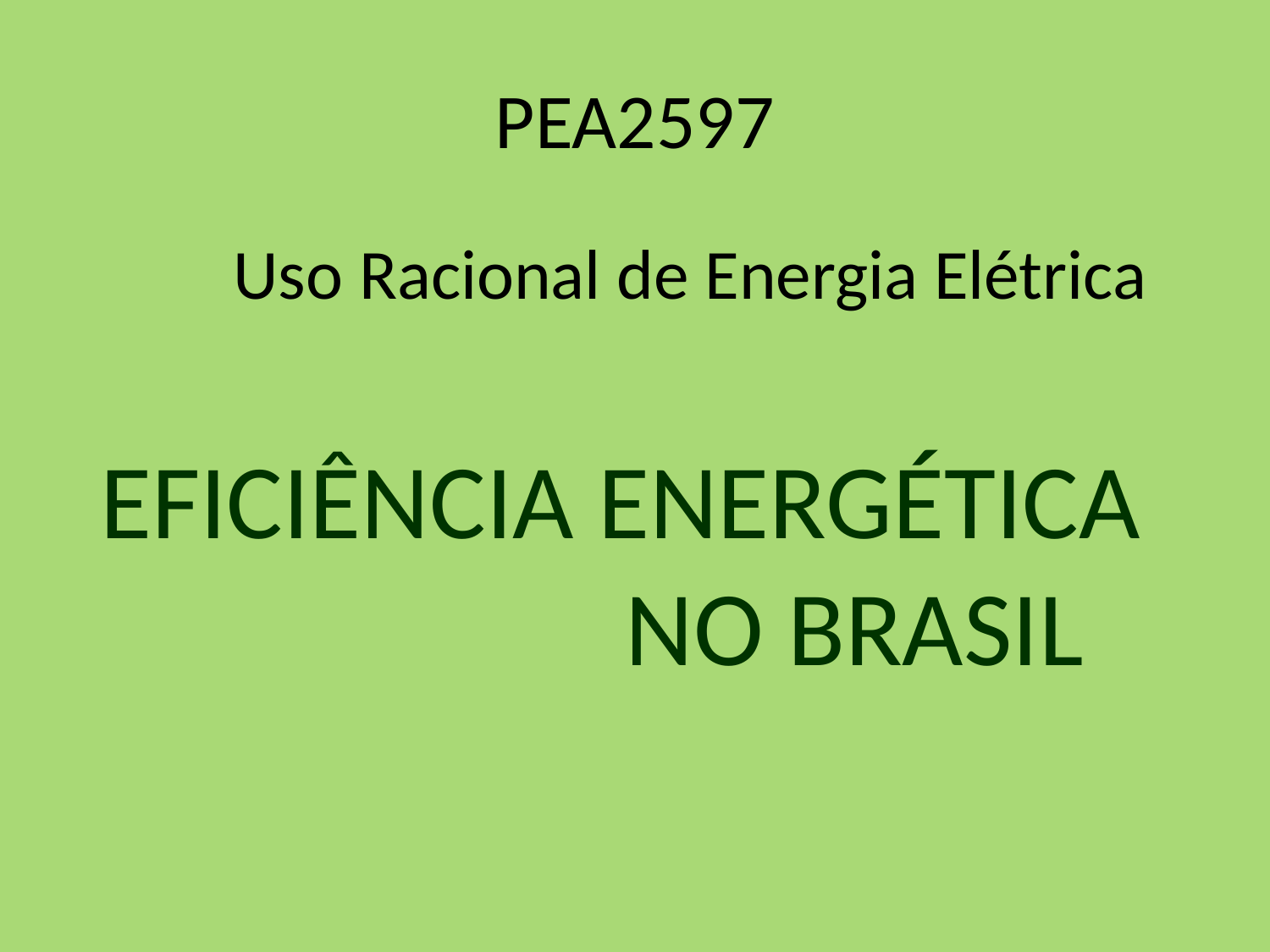

# PEA2597
              Uso Racional de Energia Elétrica

 EFICIÊNCIA ENERGÉTICA                        NO BRASIL